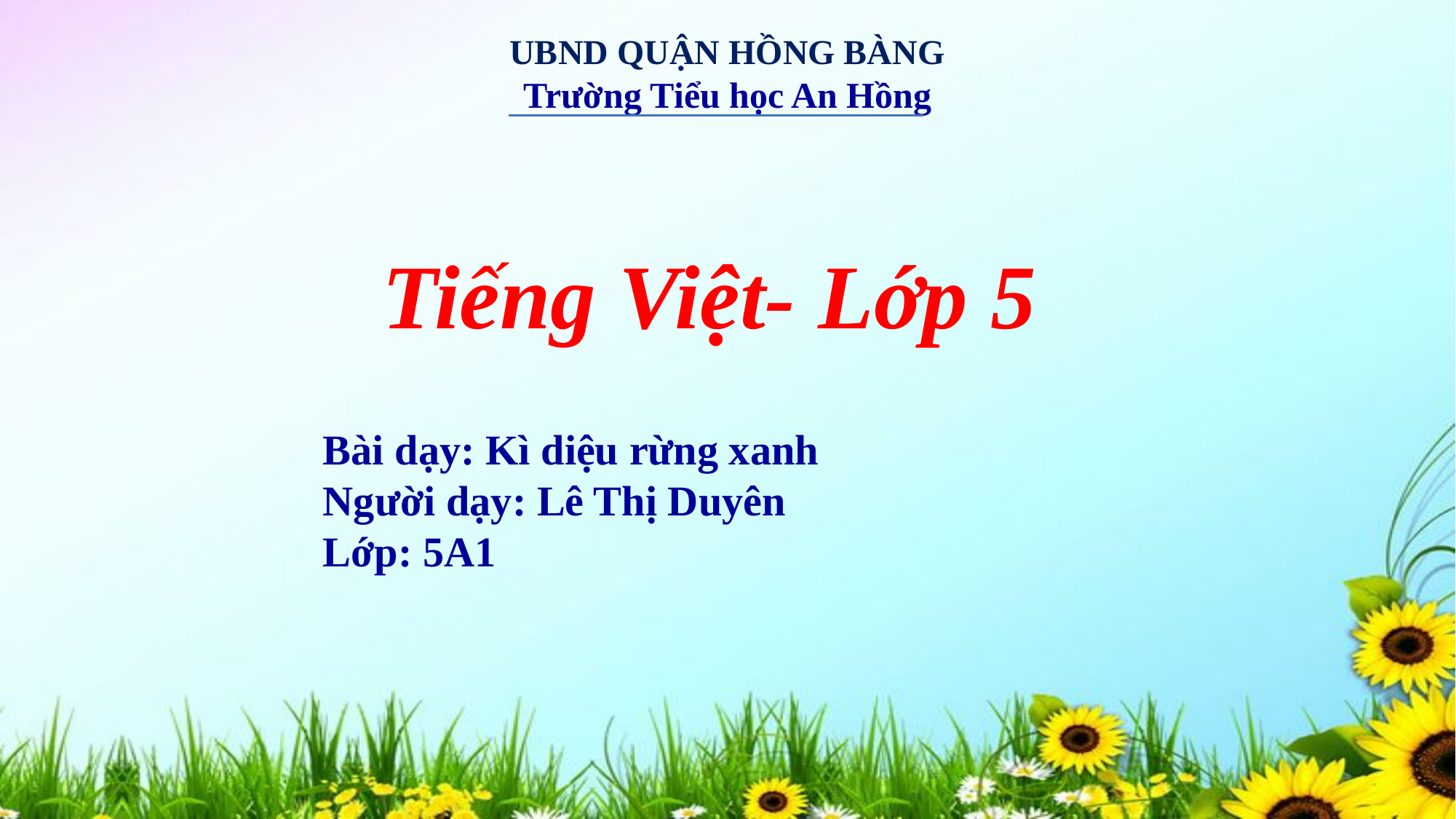

UBND QUẬN HỒNG BÀNG
Trường Tiểu học An Hồng
Tiếng Việt- Lớp 5

Bài dạy: Kì diệu rừng xanh
Người dạy: Lê Thị Duyên
Lớp: 5A1